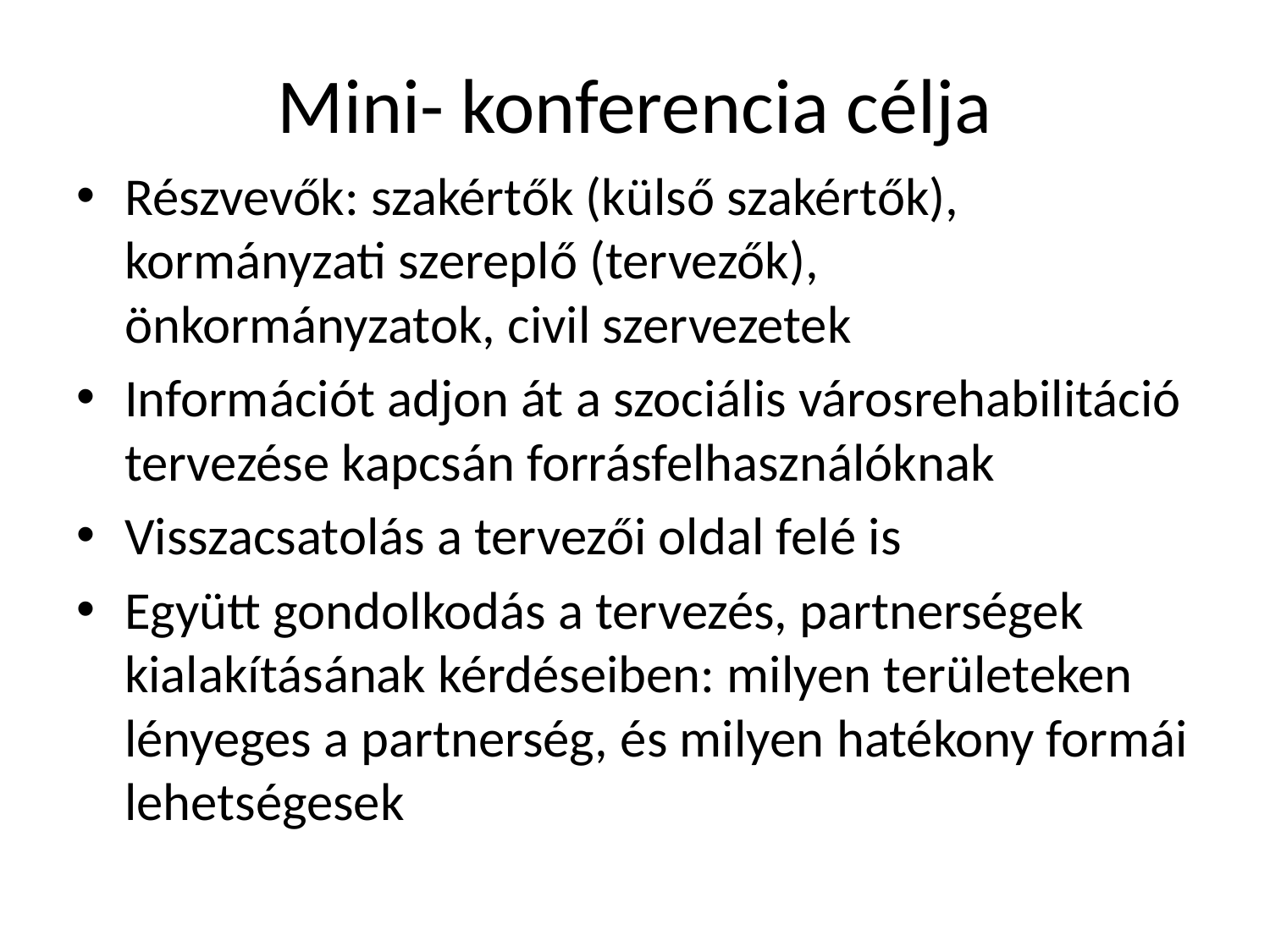

# Mini- konferencia célja
Részvevők: szakértők (külső szakértők), kormányzati szereplő (tervezők), önkormányzatok, civil szervezetek
Információt adjon át a szociális városrehabilitáció tervezése kapcsán forrásfelhasználóknak
Visszacsatolás a tervezői oldal felé is
Együtt gondolkodás a tervezés, partnerségek kialakításának kérdéseiben: milyen területeken lényeges a partnerség, és milyen hatékony formái lehetségesek